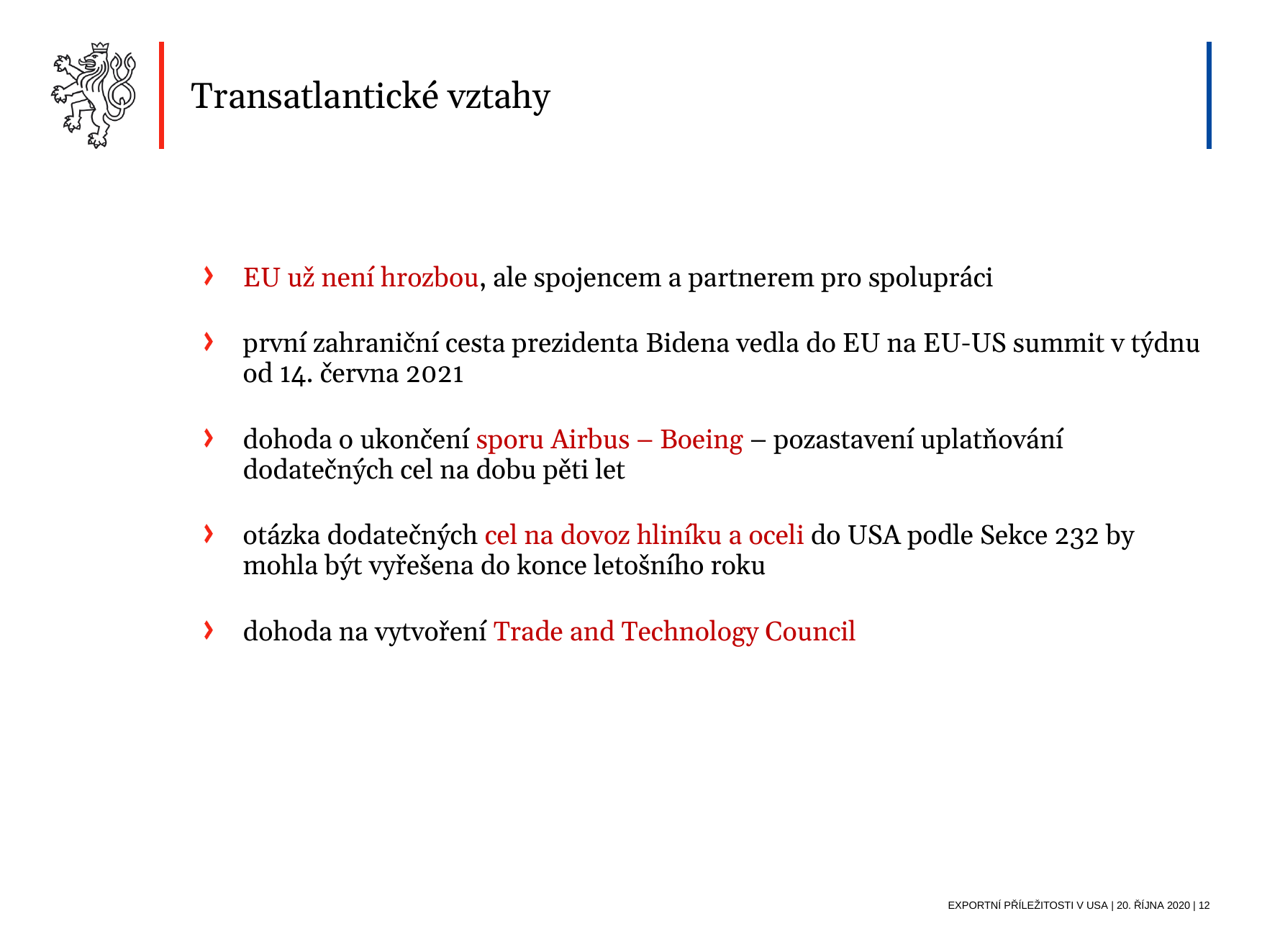

Transatlantické vztahy

EU už není hrozbou, ale spojencem a partnerem pro spolupráci

první zahraniční cesta prezidenta Bidena vedla do EU na EU-US summit v týdnu od 14. června 2021

dohoda o ukončení sporu Airbus – Boeing – pozastavení uplatňování dodatečných cel na dobu pěti let

otázka dodatečných cel na dovoz hliníku a oceli do USA podle Sekce 232 by mohla být vyřešena do konce letošního roku

dohoda na vytvoření Trade and Technology Council

Exportní příležitosti V USA | 20. října 2020